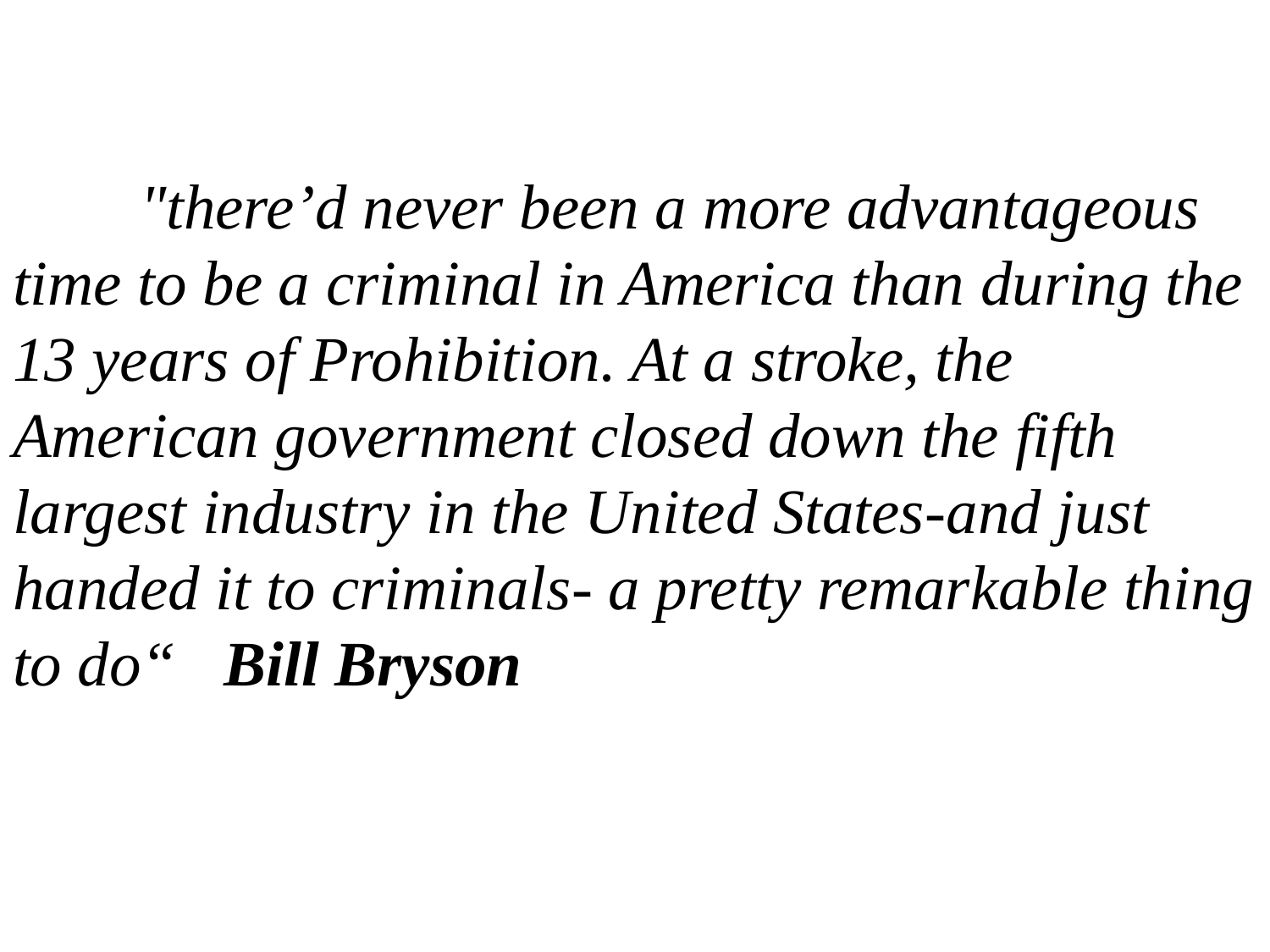

"there’d never been a more advantageous time to be a criminal in America than during the 13 years of Prohibition. At a stroke, the American government closed down the fifth largest industry in the United States-and just handed it to criminals- a pretty remarkable thing to do“   Bill Bryson